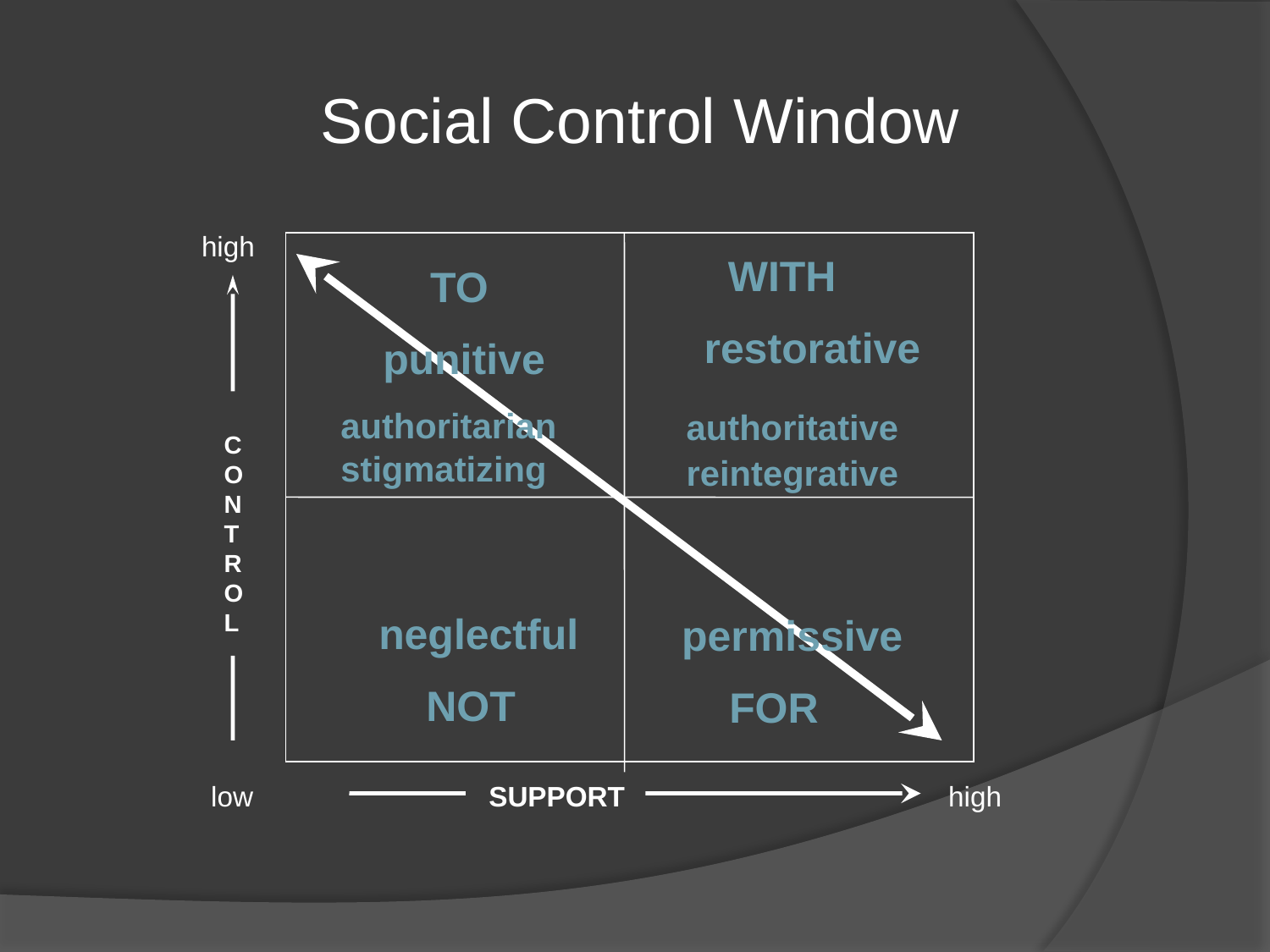

Social Control Window
            high

     WITH
   restorative

    TO
punitive

authoritarian
stigmatizing
    authoritative
    reintegrative
CONTROL

     neglectful
         NOT
  permissive
      FOR

low
SUPPORT
      high